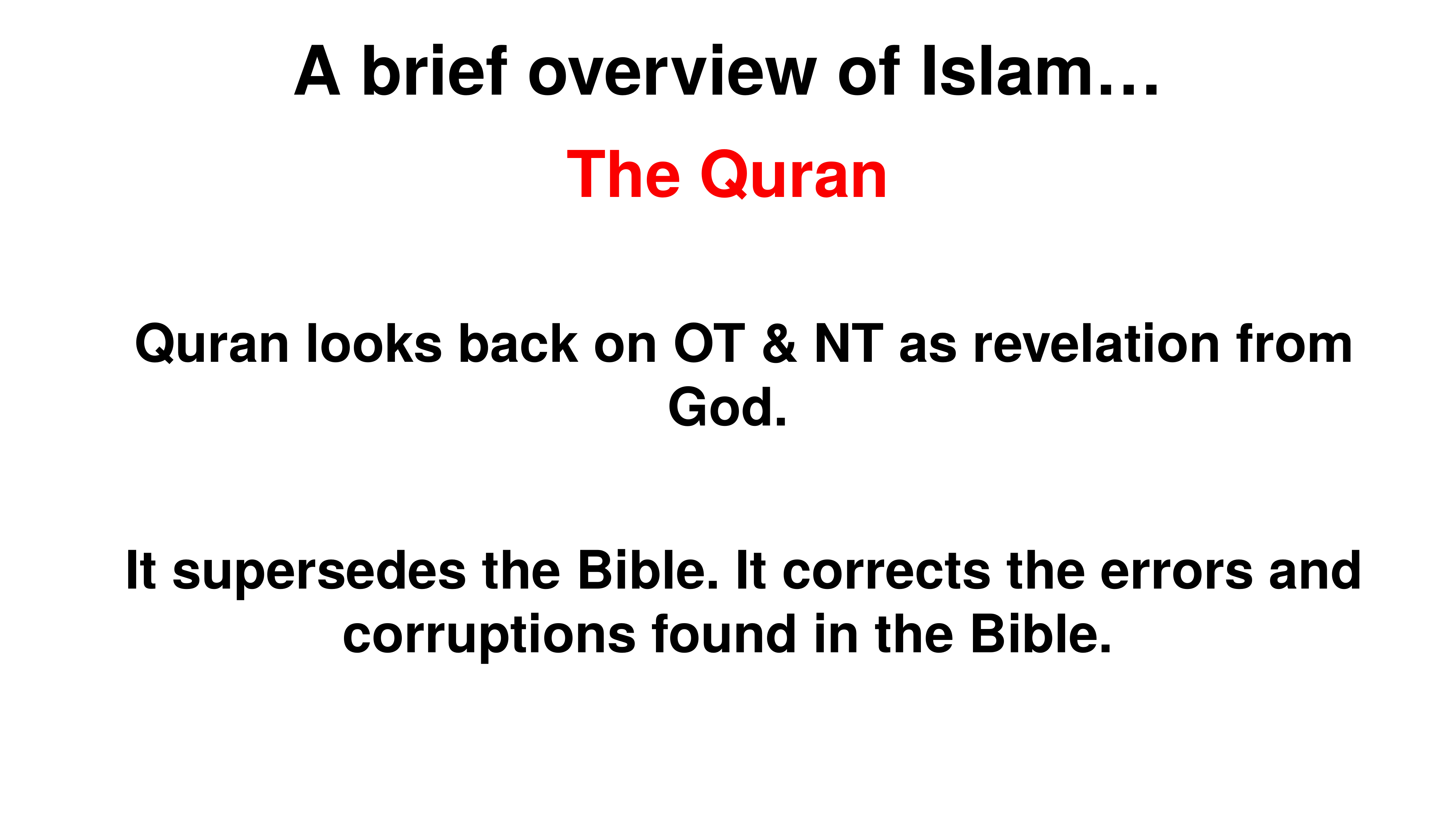

A brief overview of Islam…
The Quran
Quran looks back on OT & NT as revelation from God.
It supersedes the Bible. It corrects the errors and corruptions found in the Bible.